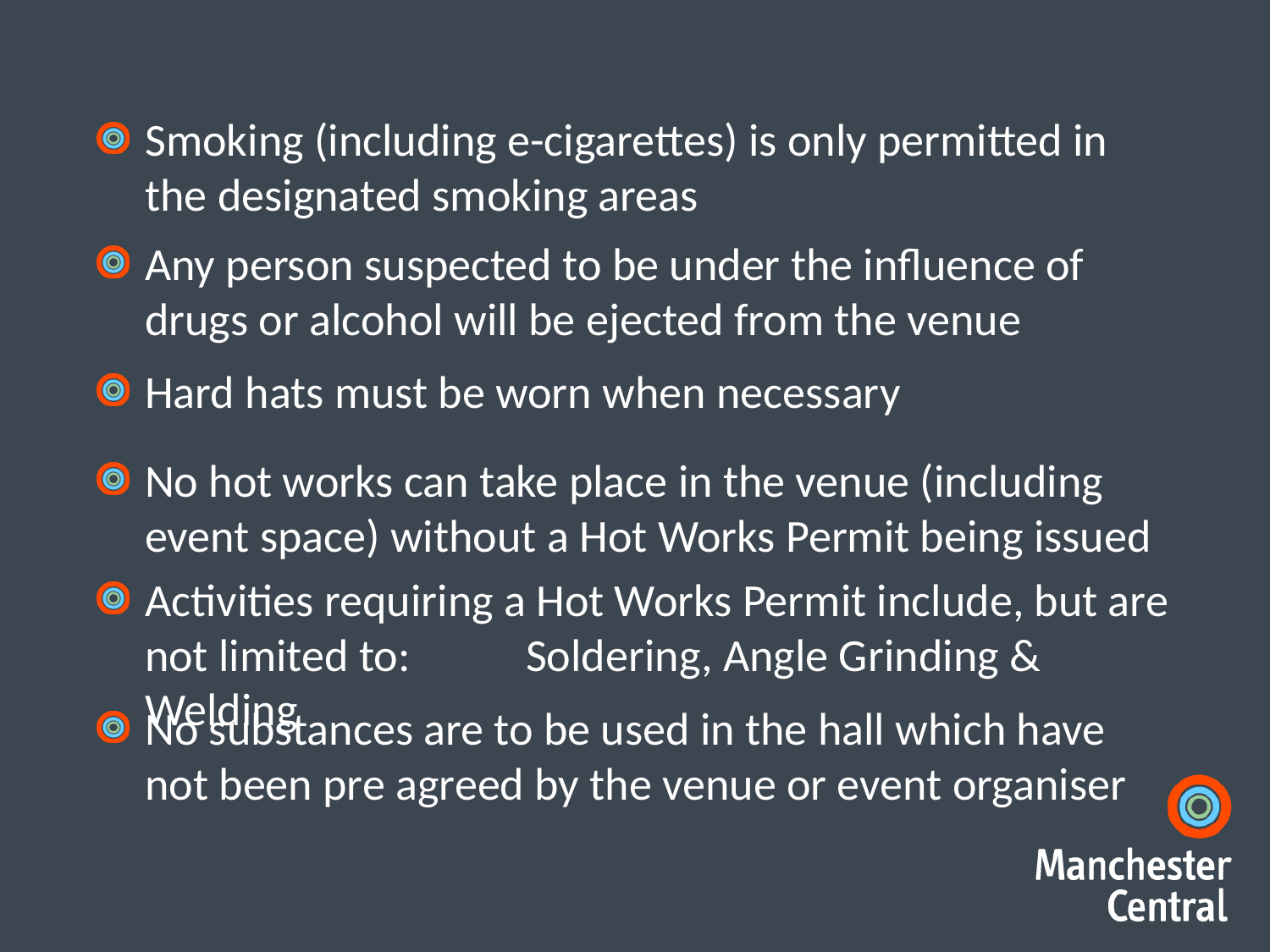

Smoking (including e-cigarettes) is only permitted in the designated smoking areas

Any person suspected to be under the influence of drugs or alcohol will be ejected from the venue

Hard hats must be worn when necessary

No hot works can take place in the venue (including event space) without a Hot Works Permit being issued

Activities requiring a Hot Works Permit include, but are not limited to:	Soldering, Angle Grinding & Welding

No substances are to be used in the hall which have not been pre agreed by the venue or event organiser